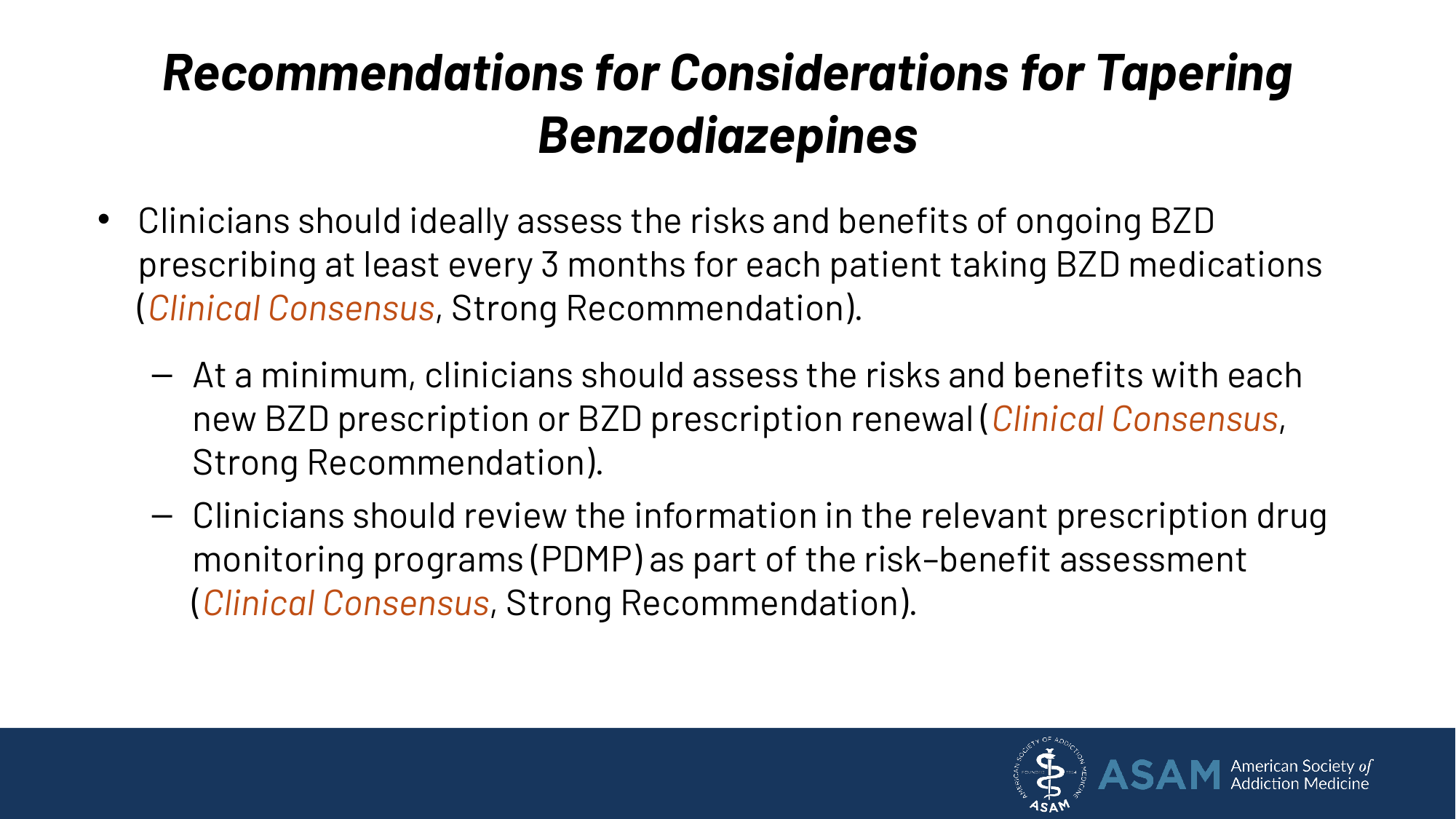

# Recommendations for Considerations for Tapering Benzodiazepines
Clinicians should ideally assess the risks and benefits of ongoing BZD prescribing at least every 3 months for each patient taking BZD medications (Clinical Consensus, Strong Recommendation).
At a minimum, clinicians should assess the risks and benefits with each new BZD prescription or BZD prescription renewal (Clinical Consensus, Strong Recommendation).
Clinicians should review the information in the relevant prescription drug monitoring programs (PDMP) as part of the risk–benefit assessment (Clinical Consensus, Strong Recommendation).